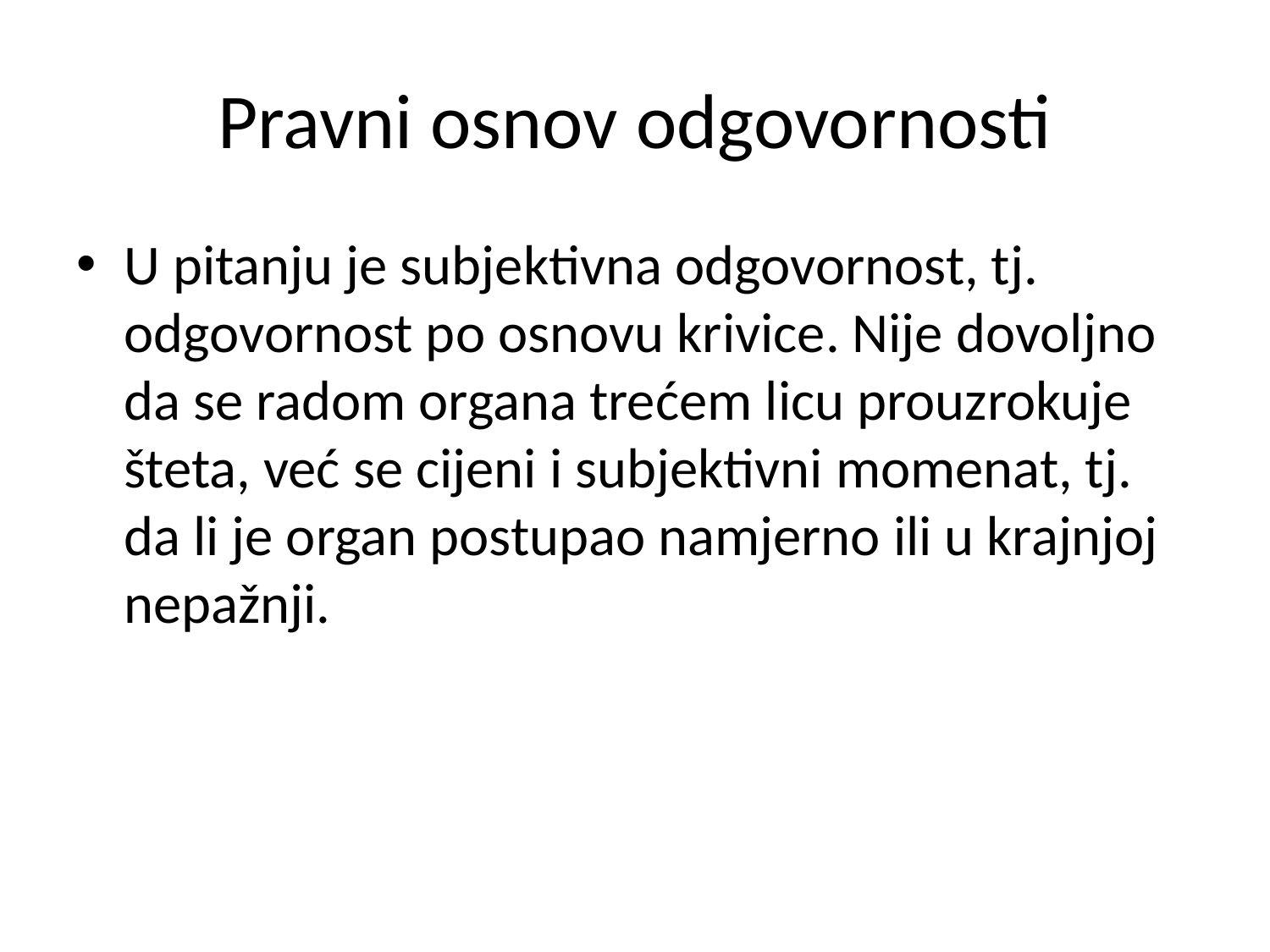

# Pravni osnov odgovornosti
U pitanju je subjektivna odgovornost, tj. odgovornost po osnovu krivice. Nije dovoljno da se radom organa trećem licu prouzrokuje šteta, već se cijeni i subjektivni momenat, tj. da li je organ postupao namjerno ili u krajnjoj nepažnji.